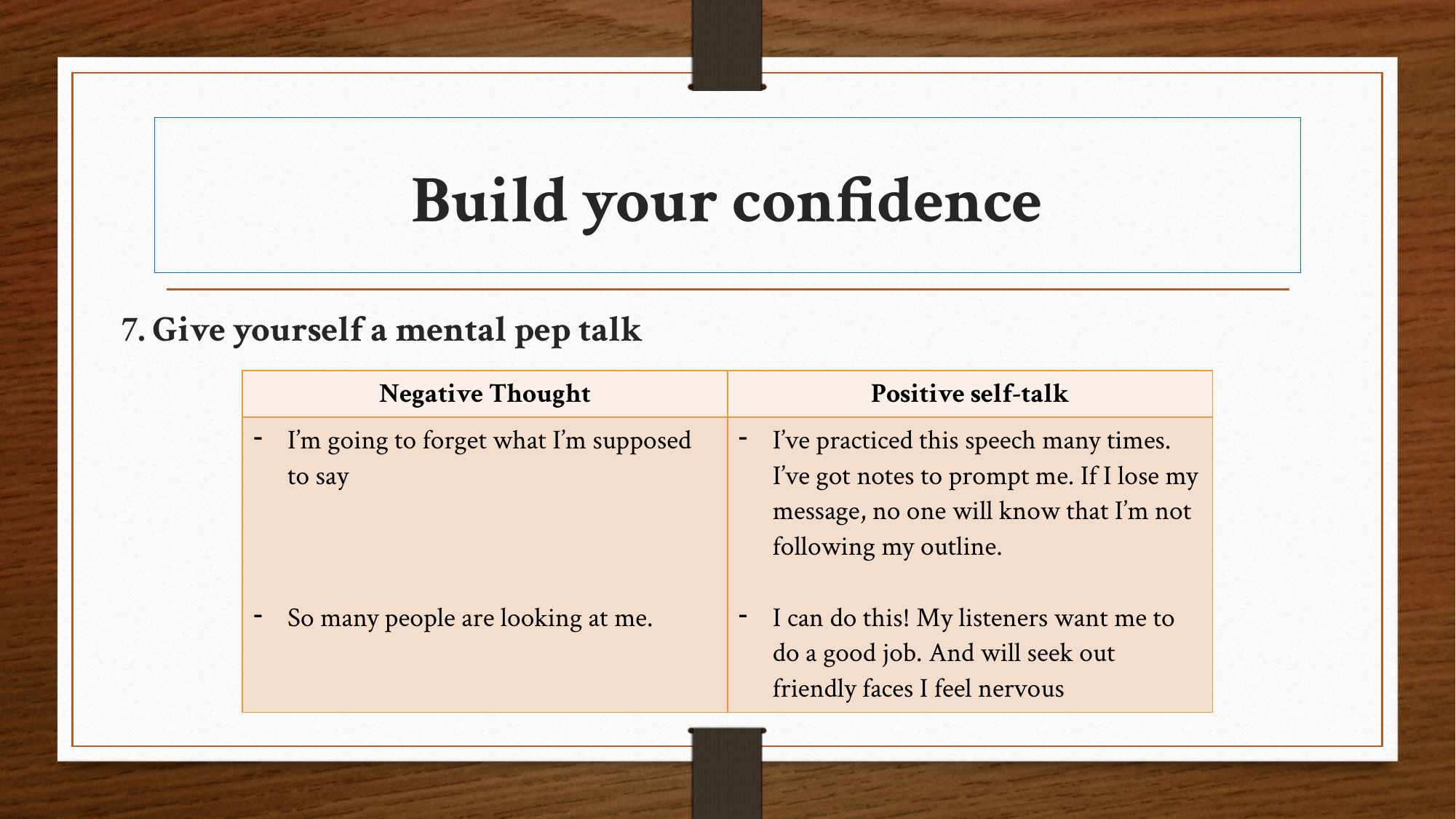

# Build your confidence
7. Give yourself a mental pep talk
| Negative Thought | Positive self-talk |
| --- | --- |
| I’m going to forget what I’m supposed to say So many people are looking at me. | I’ve practiced this speech many times. I’ve got notes to prompt me. If I lose my message, no one will know that I’m not following my outline. I can do this! My listeners want me to do a good job. And will seek out friendly faces I feel nervous |